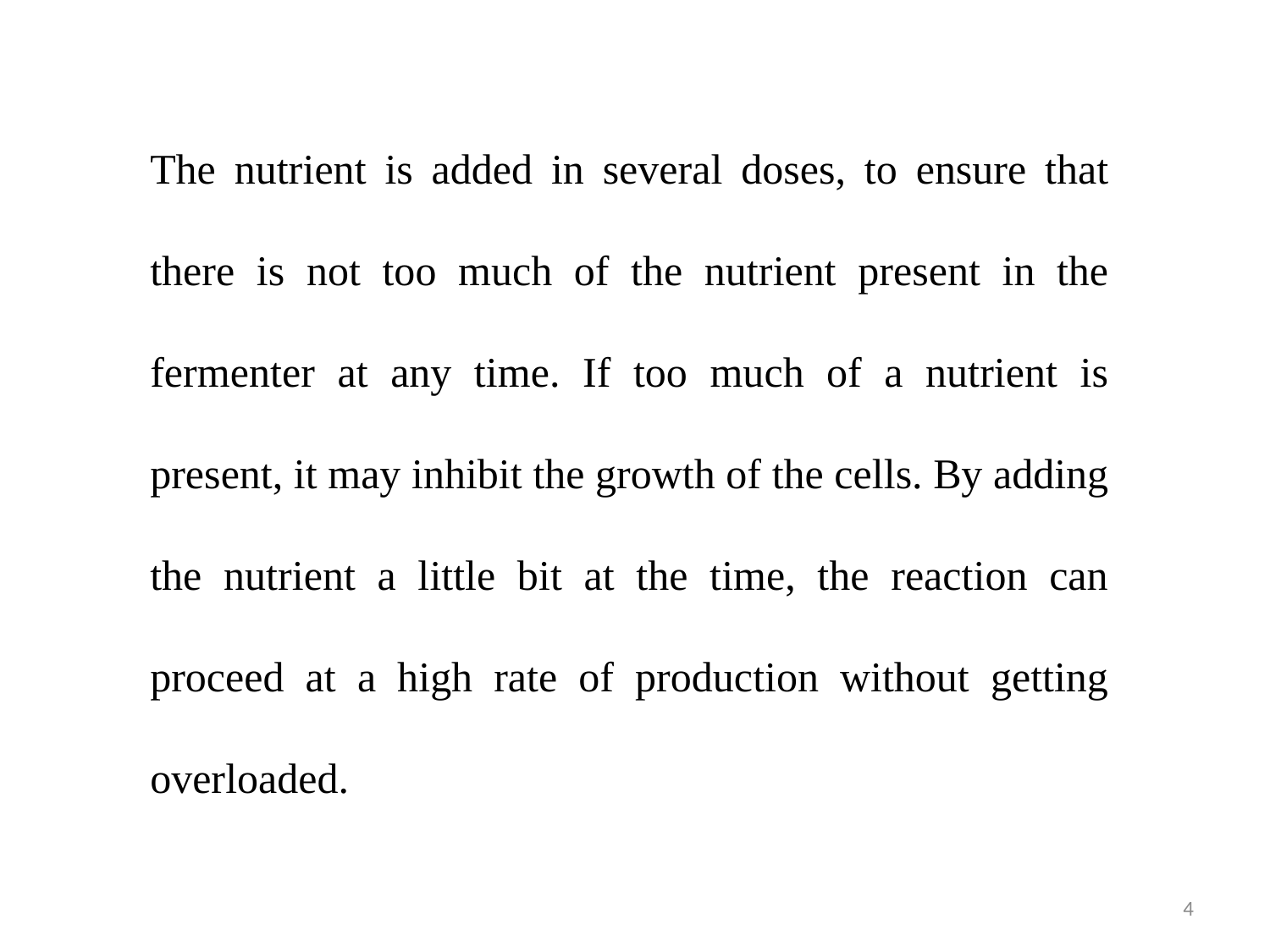

The nutrient is added in several doses, to ensure that there is not too much of the nutrient present in the fermenter at any time. If too much of a nutrient is present, it may inhibit the growth of the cells. By adding the nutrient a little bit at the time, the reaction can proceed at a high rate of production without getting overloaded.
4